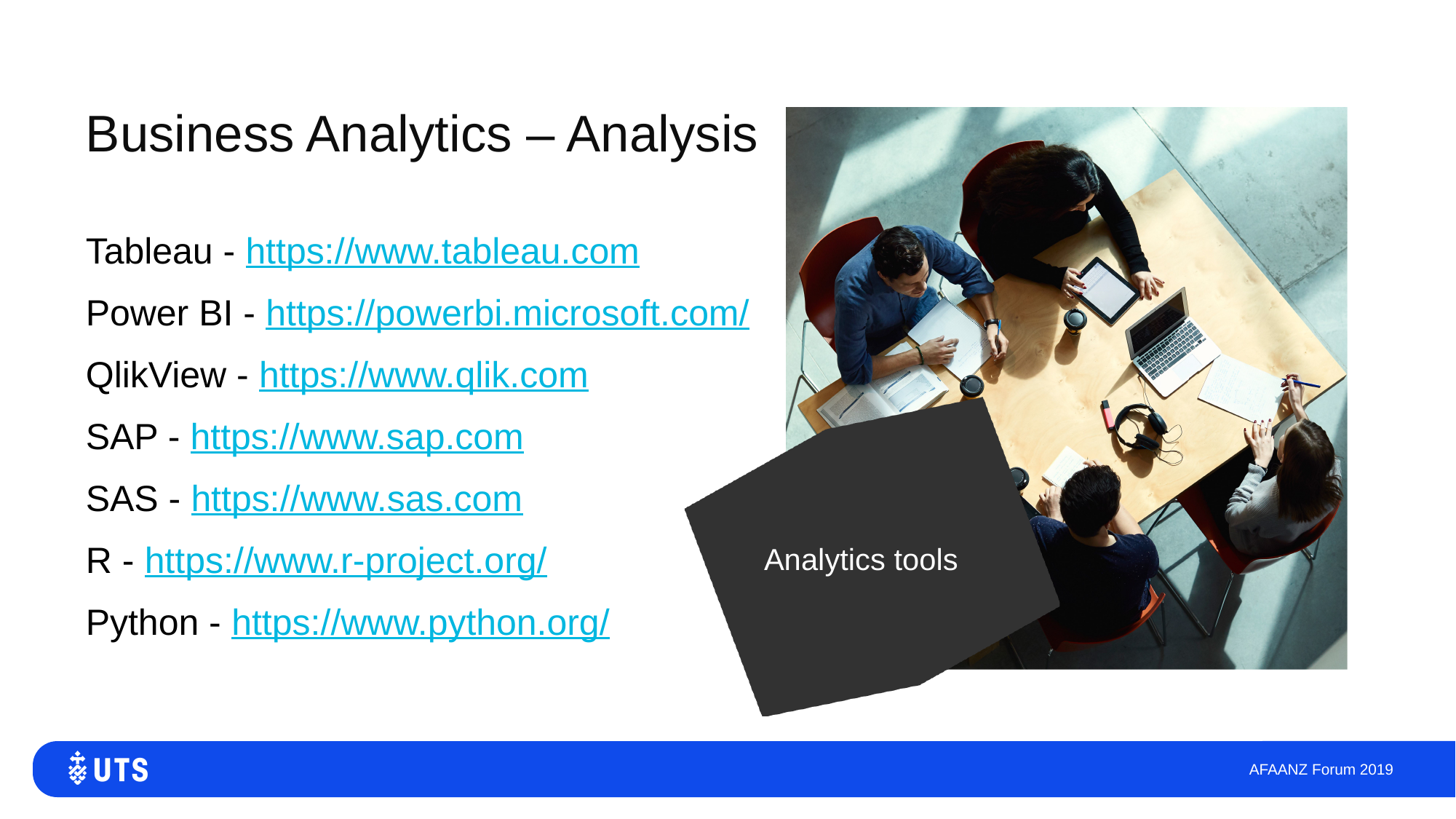

# Business Analytics – Analysis
Tableau - https://www.tableau.com
Power BI - https://powerbi.microsoft.com/
QlikView - https://www.qlik.com
SAP - https://www.sap.com
SAS - https://www.sas.com
R - https://www.r-project.org/
Python - https://www.python.org/
Analytics tools
AFAANZ Forum 2019